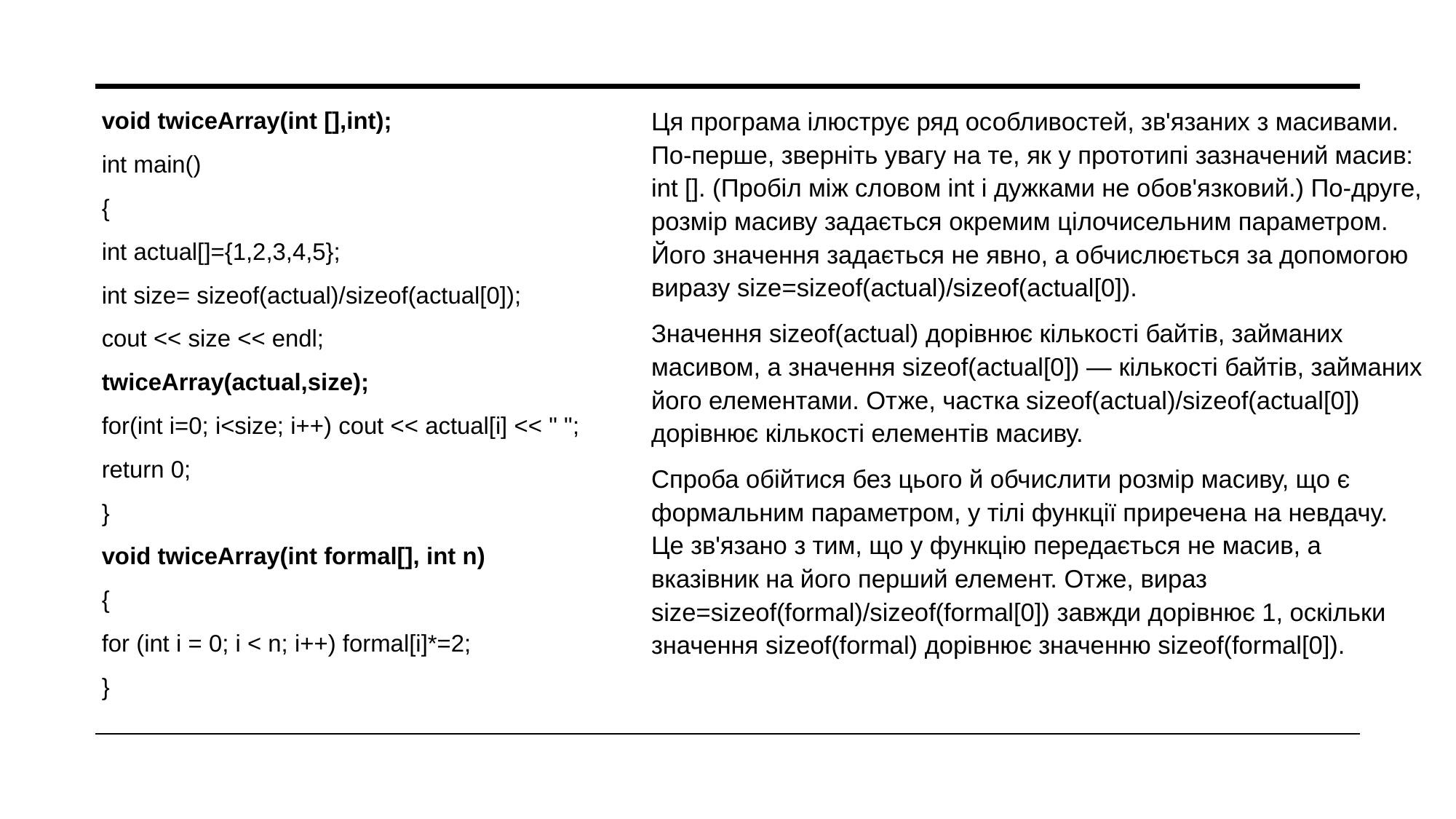

void twiceArray(int [],int);
 int main()
 {
 int actual[]={1,2,3,4,5};
 int size= sizeof(actual)/sizeof(actual[0]);
 cout << size << endl;
 twiceArray(actual,size);
 for(int i=0; i<size; i++) cout << actual[i] << " ";
 return 0;
 }
 void twiceArray(int formal[], int n)
 {
 for (int i = 0; i < n; i++) formal[i]*=2;
 }
Ця програма ілюструє ряд особливостей, зв'язаних з масивами. По-перше, зверніть увагу на те, як у прототипі зазначений масив: int []. (Пробіл між словом int і дужками не обов'язковий.) По-друге, розмір масиву задається окремим цілочисельним параметром. Його значення задається не явно, а обчислюється за допомогою виразу size=sizeof(actual)/sizeof(actual[0]).
Значення sizeof(actual) дорівнює кількості байтів, займаних масивом, а значення sizeof(actual[0]) — кількості байтів, займаних його елементами. Отже, частка sizeof(actual)/sizeof(actual[0]) дорівнює кількості елементів масиву.
Спроба обійтися без цього й обчислити розмір масиву, що є формальним параметром, у тілі функції приречена на невдачу. Це зв'язано з тим, що у функцію передається не масив, а вказівник на його перший елемент. Отже, вираз size=sizeof(formal)/sizeof(formal[0]) завжди дорівнює 1, оскільки значення sizeof(formal) дорівнює значенню sizeof(formal[0]).